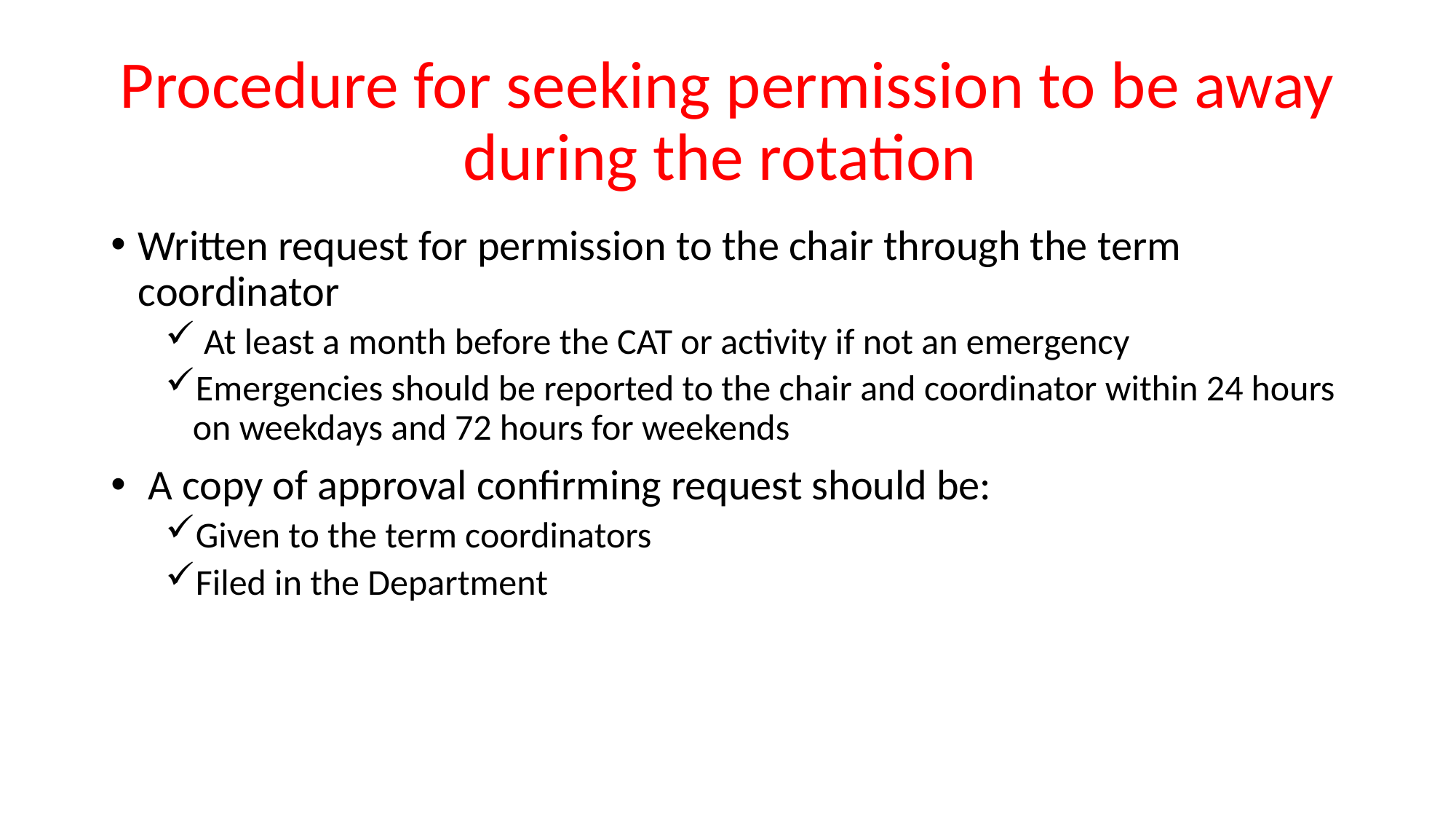

# Procedure for seeking permission to be away during the rotation
Written request for permission to the chair through the term coordinator
 At least a month before the CAT or activity if not an emergency
Emergencies should be reported to the chair and coordinator within 24 hours on weekdays and 72 hours for weekends
 A copy of approval confirming request should be:
Given to the term coordinators
Filed in the Department